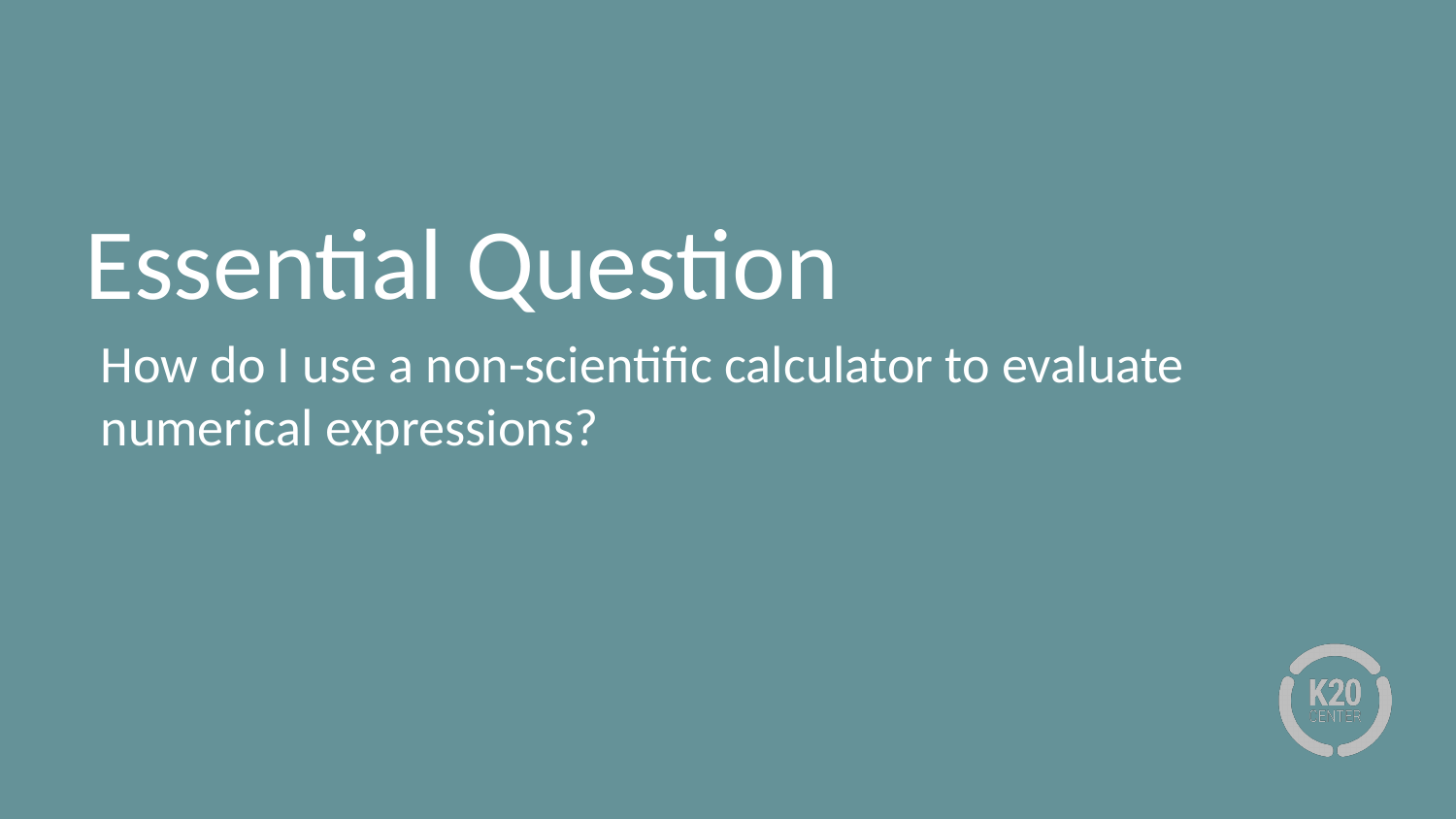

# Essential Question
How do I use a non-scientific calculator to evaluate numerical expressions?